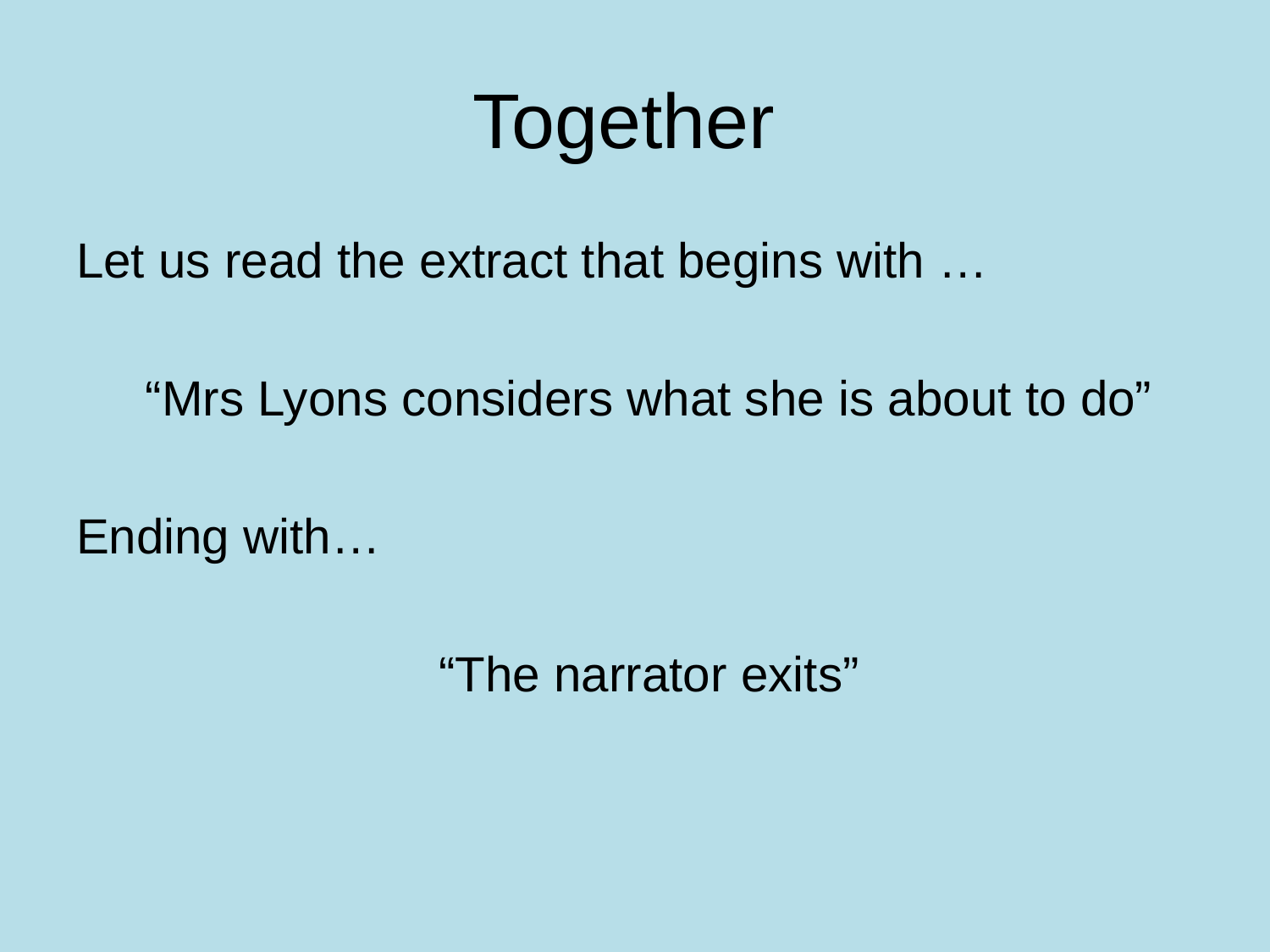

# Together
Let us read the extract that begins with …

“Mrs Lyons considers what she is about to do”

Ending with…

“The narrator exits”